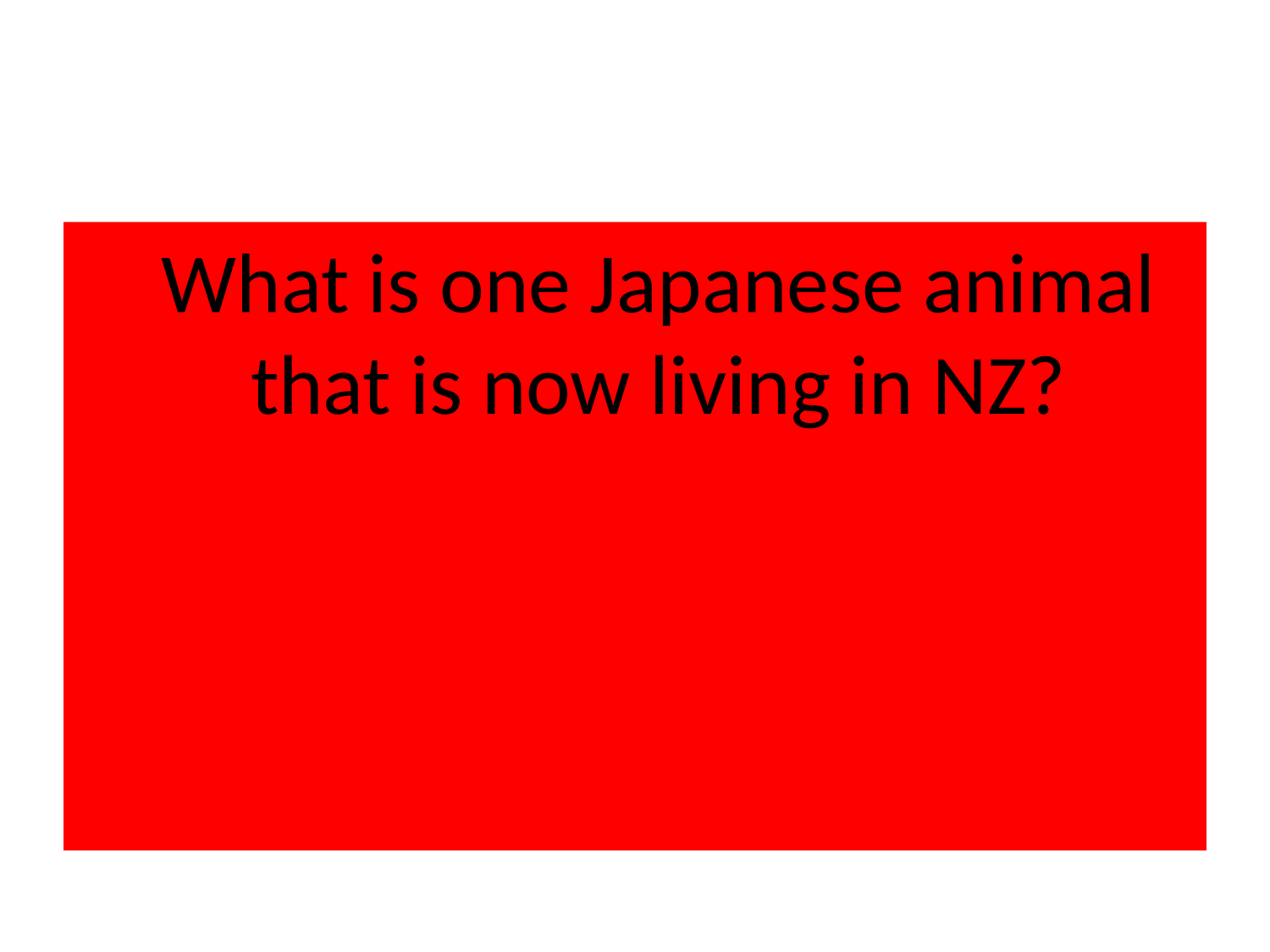

#
	What is one Japanese animal that is now living in NZ?